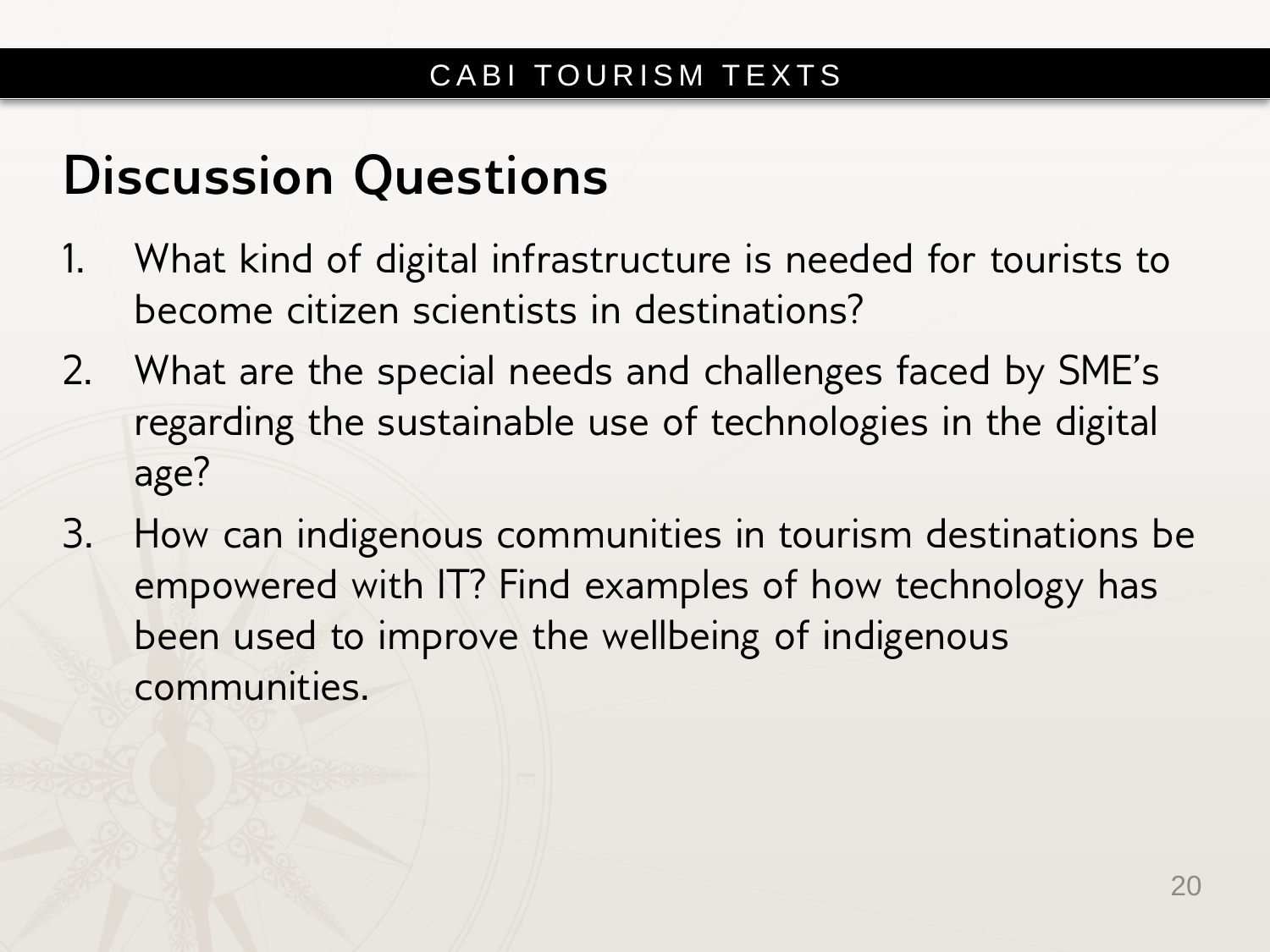

# Discussion Questions
What kind of digital infrastructure is needed for tourists to become citizen scientists in destinations?
What are the special needs and challenges faced by SME’s regarding the sustainable use of technologies in the digital age?
How can indigenous communities in tourism destinations be empowered with IT? Find examples of how technology has been used to improve the wellbeing of indigenous communities.
20